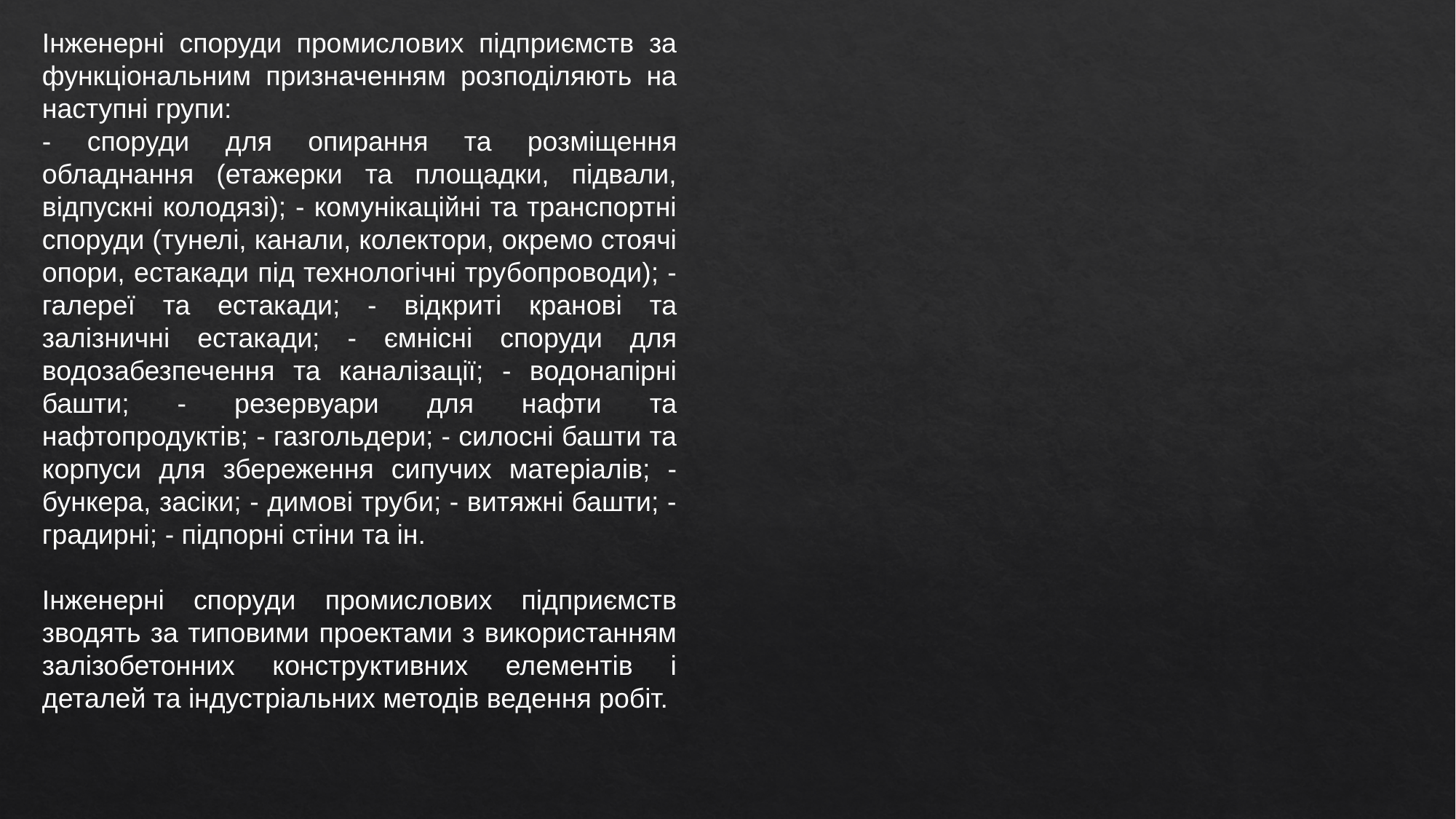

Інженерні споруди промислових підприємств за функціональним призначенням розподіляють на наступні групи:
- споруди для опирання та розміщення обладнання (етажерки та площадки, підвали, відпускні колодязі); - комунікаційні та транспортні споруди (тунелі, канали, колектори, окремо стоячі опори, естакади під технологічні трубопроводи); - галереї та естакади; - відкриті кранові та залізничні естакади; - ємнісні споруди для водозабезпечення та каналізації; - водонапірні башти; - резервуари для нафти та нафтопродуктів; - газгольдери; - силосні башти та корпуси для збереження сипучих матеріалів; - бункера, засіки; - димові труби; - витяжні башти; - градирні; - підпорні стіни та ін.

Інженерні споруди промислових підприємств зводять за типовими проектами з використанням залізобетонних конструктивних елементів і деталей та індустріальних методів ведення робіт.